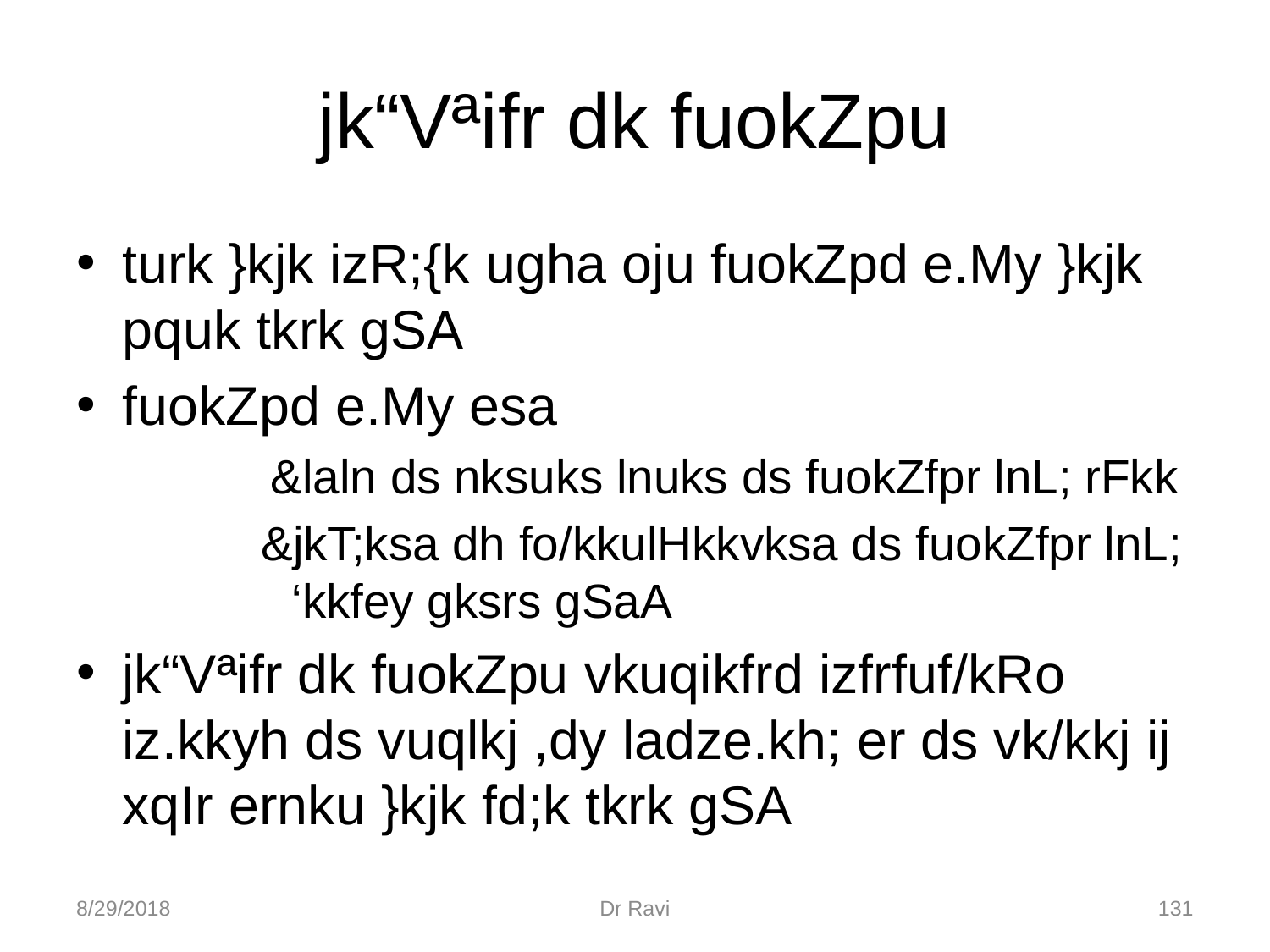

# jk“Vªifr dk fuokZpu
turk }kjk izR;{k ugha oju fuokZpd e.My }kjk pquk tkrk gSA
fuokZpd e.My esa
 &laln ds nksuks lnuks ds fuokZfpr lnL; rFkk
&jkT;ksa dh fo/kkulHkkvksa ds fuokZfpr lnL; ‘kkfey gksrs gSaA
jk“Vªifr dk fuokZpu vkuqikfrd izfrfuf/kRo iz.kkyh ds vuqlkj ,dy ladze.kh; er ds vk/kkj ij xqIr ernku }kjk fd;k tkrk gSA

8/29/2018
Dr Ravi
131